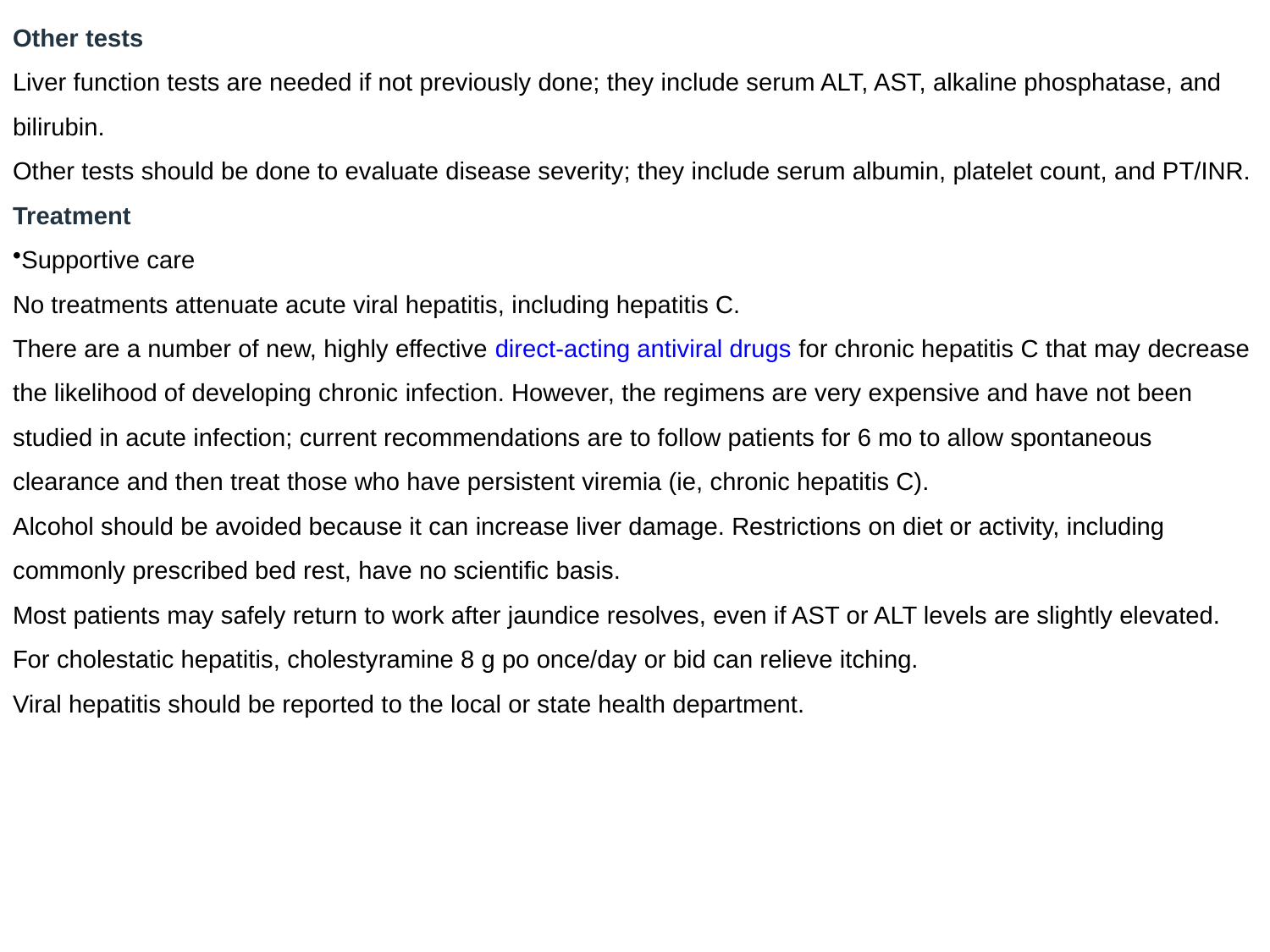

Other tests
Liver function tests are needed if not previously done; they include serum ALT, AST, alkaline phosphatase, and bilirubin.
Other tests should be done to evaluate disease severity; they include serum albumin, platelet count, and PT/INR.
Treatment
Supportive care
No treatments attenuate acute viral hepatitis, including hepatitis C.
There are a number of new, highly effective direct-acting antiviral drugs for chronic hepatitis C that may decrease the likelihood of developing chronic infection. However, the regimens are very expensive and have not been studied in acute infection; current recommendations are to follow patients for 6 mo to allow spontaneous clearance and then treat those who have persistent viremia (ie, chronic hepatitis C).
Alcohol should be avoided because it can increase liver damage. Restrictions on diet or activity, including commonly prescribed bed rest, have no scientific basis.
Most patients may safely return to work after jaundice resolves, even if AST or ALT levels are slightly elevated.
For cholestatic hepatitis, cholestyramine 8 g po once/day or bid can relieve itching.
Viral hepatitis should be reported to the local or state health department.